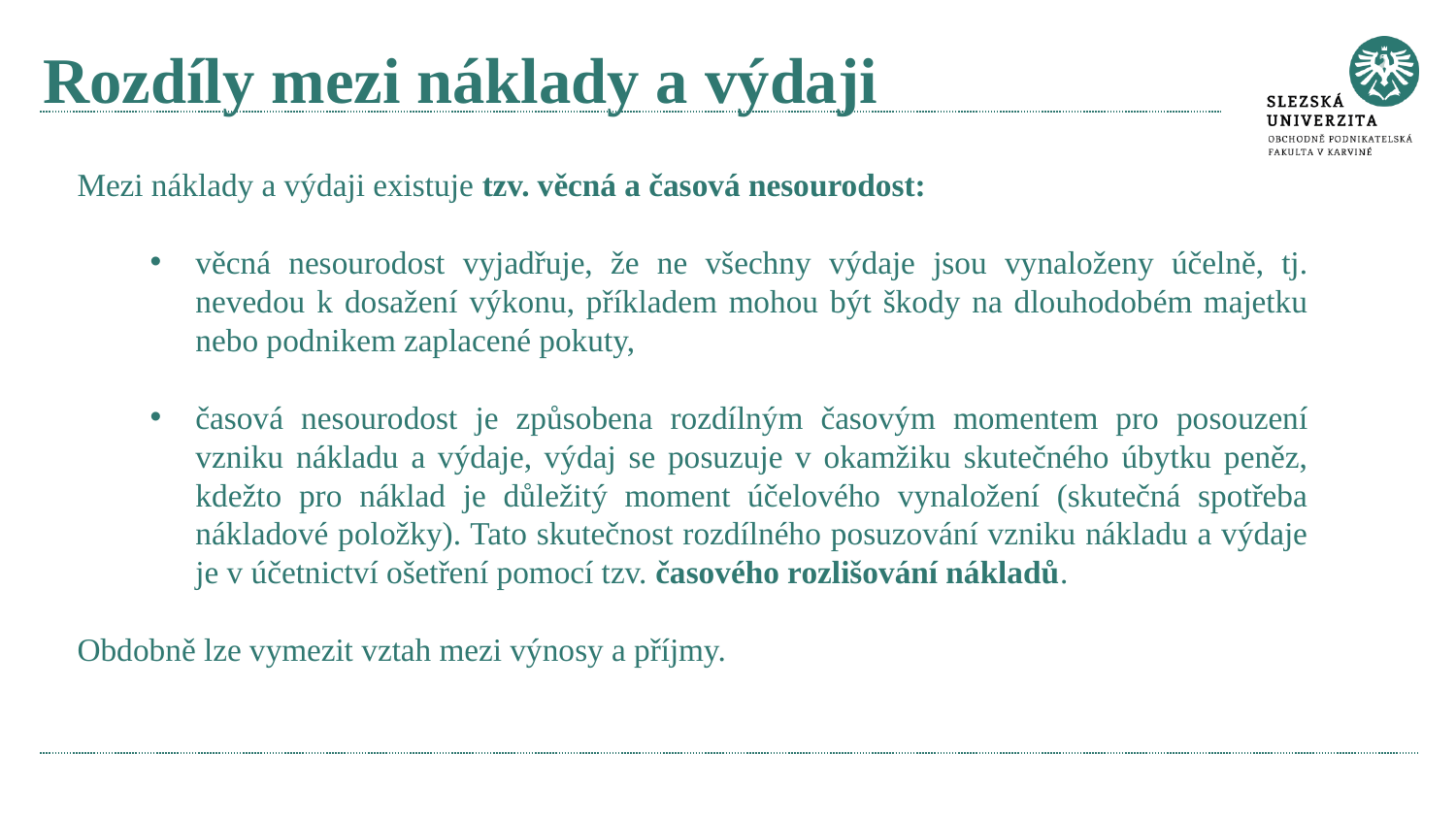

# Rozdíly mezi náklady a výdaji

Mezi náklady a výdaji existuje tzv. věcná a časová nesourodost:

věcná nesourodost vyjadřuje, že ne všechny výdaje jsou vynaloženy účelně, tj. nevedou k dosažení výkonu, příkladem mohou být škody na dlouhodobém majetku nebo podnikem zaplacené pokuty,

časová nesourodost je způsobena rozdílným časovým momentem pro posouzení vzniku nákladu a výdaje, výdaj se posuzuje v okamžiku skutečného úbytku peněz, kdežto pro náklad je důležitý moment účelového vynaložení (skutečná spotřeba nákladové položky). Tato skutečnost rozdílného posuzování vzniku nákladu a výdaje je v účetnictví ošetření pomocí tzv. časového rozlišování nákladů.

Obdobně lze vymezit vztah mezi výnosy a příjmy.